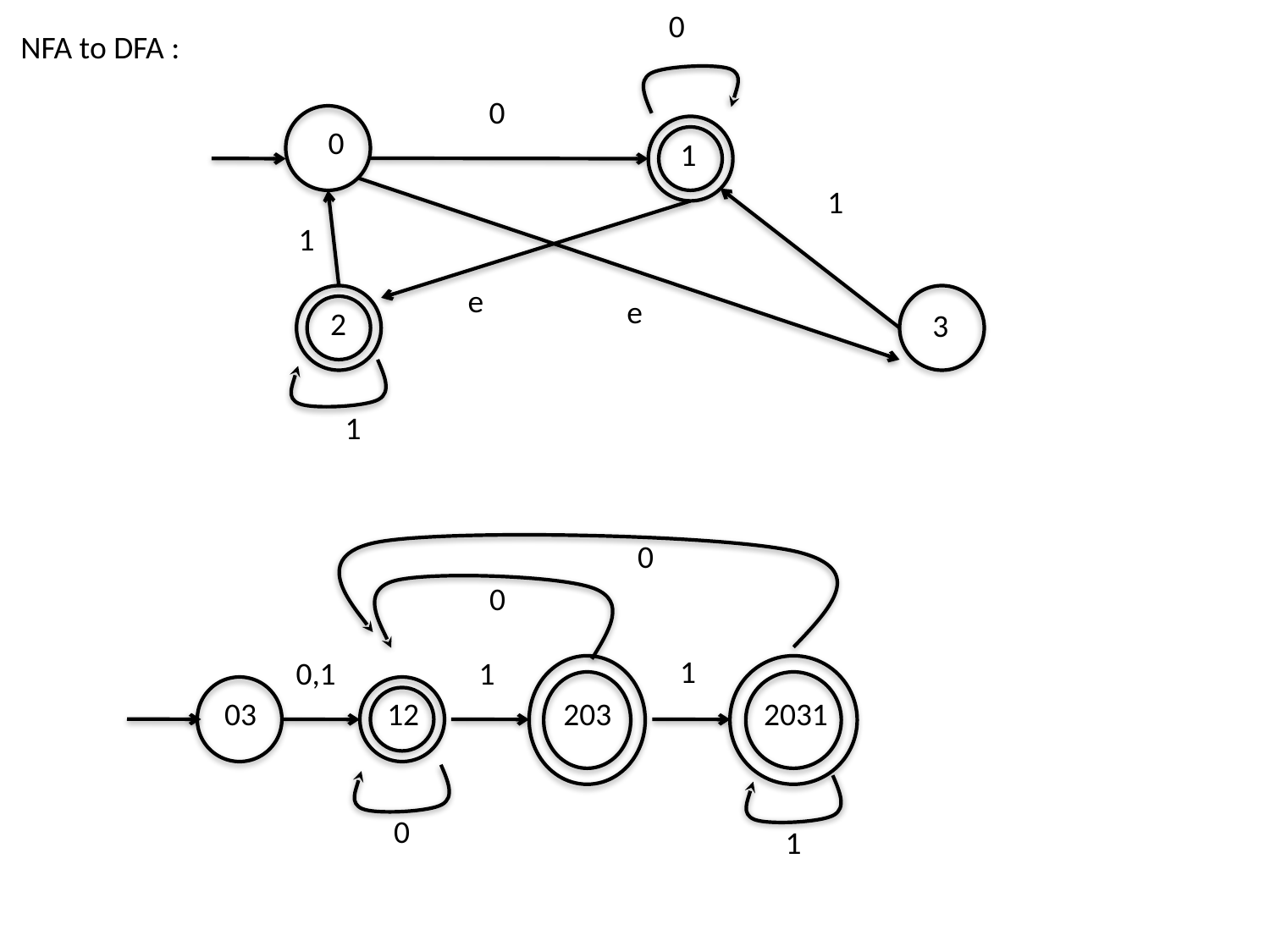

0
NFA to DFA :

0

0

1
1
1
e

e

2
3

1

0

0
1
0,1
1

03
12
203
2031

0
1